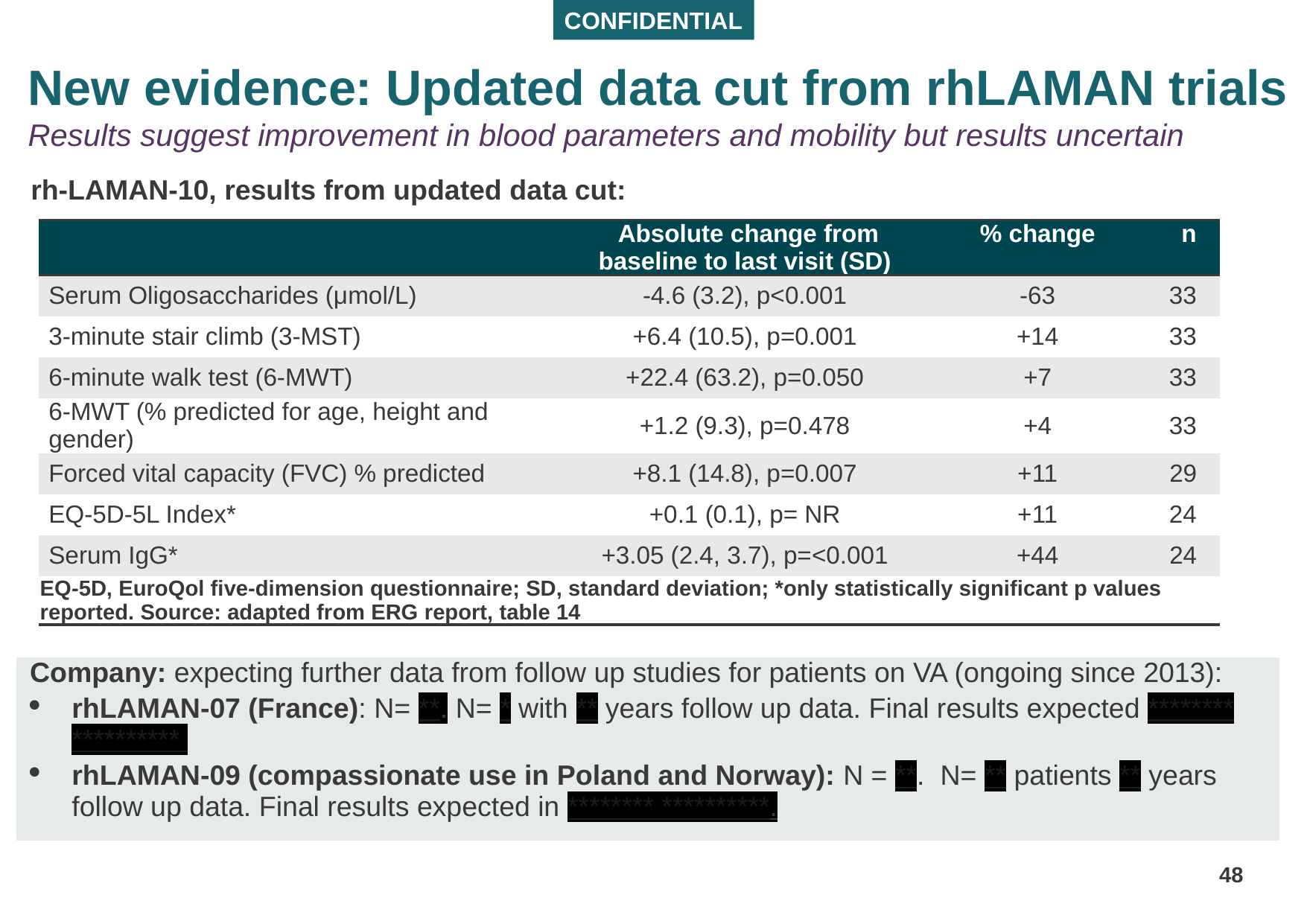

# New evidence: Updated data cut from rhLAMAN trials Results suggest improvement in blood parameters and mobility but results uncertain
rh-LAMAN-10, results from updated data cut:
|  | Absolute change from baseline to last visit (SD) | % change | n |
| --- | --- | --- | --- |
| Serum Oligosaccharides (μmol/L) | -4.6 (3.2), p<0.001 | -63 | 33 |
| 3-minute stair climb (3-MST) | +6.4 (10.5), p=0.001 | +14 | 33 |
| 6-minute walk test (6-MWT) | +22.4 (63.2), p=0.050 | +7 | 33 |
| 6-MWT (% predicted for age, height and gender) | +1.2 (9.3), p=0.478 | +4 | 33 |
| Forced vital capacity (FVC) % predicted | +8.1 (14.8), p=0.007 | +11 | 29 |
| EQ-5D-5L Index\* | +0.1 (0.1), p= NR | +11 | 24 |
| Serum IgG\* | +3.05 (2.4, 3.7), p=<0.001 | +44 | 24 |
| EQ-5D, EuroQol five-dimension questionnaire; SD, standard deviation; \*only statistically significant p values reported. Source: adapted from ERG report, table 14 |  |  |  |
| Company: expecting further data from follow up studies for patients on VA (ongoing since 2013): rhLAMAN-07 (France): N= \*\*. N= \* with \*\* years follow up data. Final results expected \*\*\*\*\*\*\*\* \*\*\*\*\*\*\*\*\*\* rhLAMAN-09 (compassionate use in Poland and Norway): N = \*\*. N= \*\* patients \*\* years follow up data. Final results expected in \*\*\*\*\*\*\*\* \*\*\*\*\*\*\*\*\*\*. |
| --- |

48